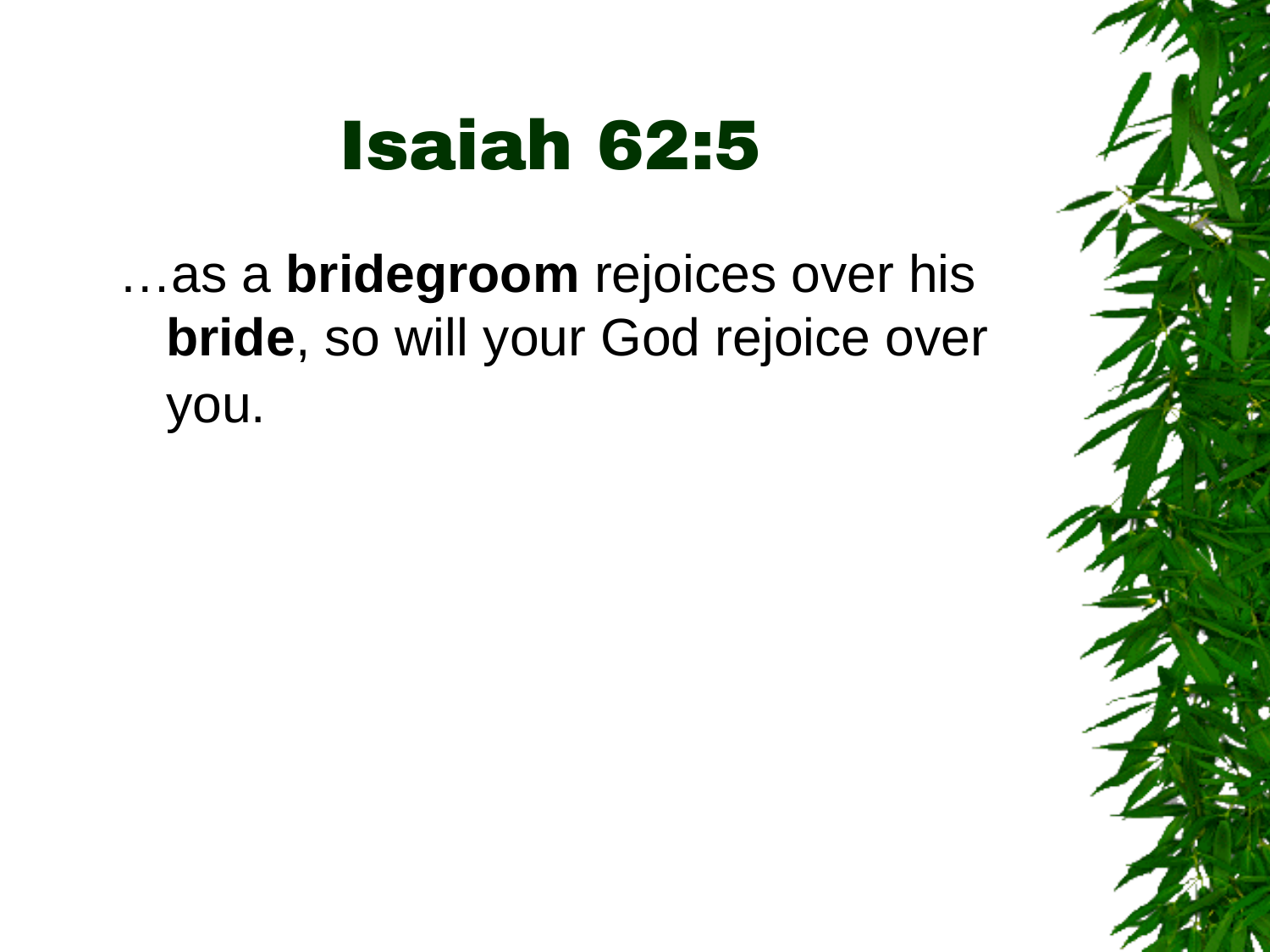

# Isaiah 62:5
…as a bridegroom rejoices over his bride, so will your God rejoice over you.